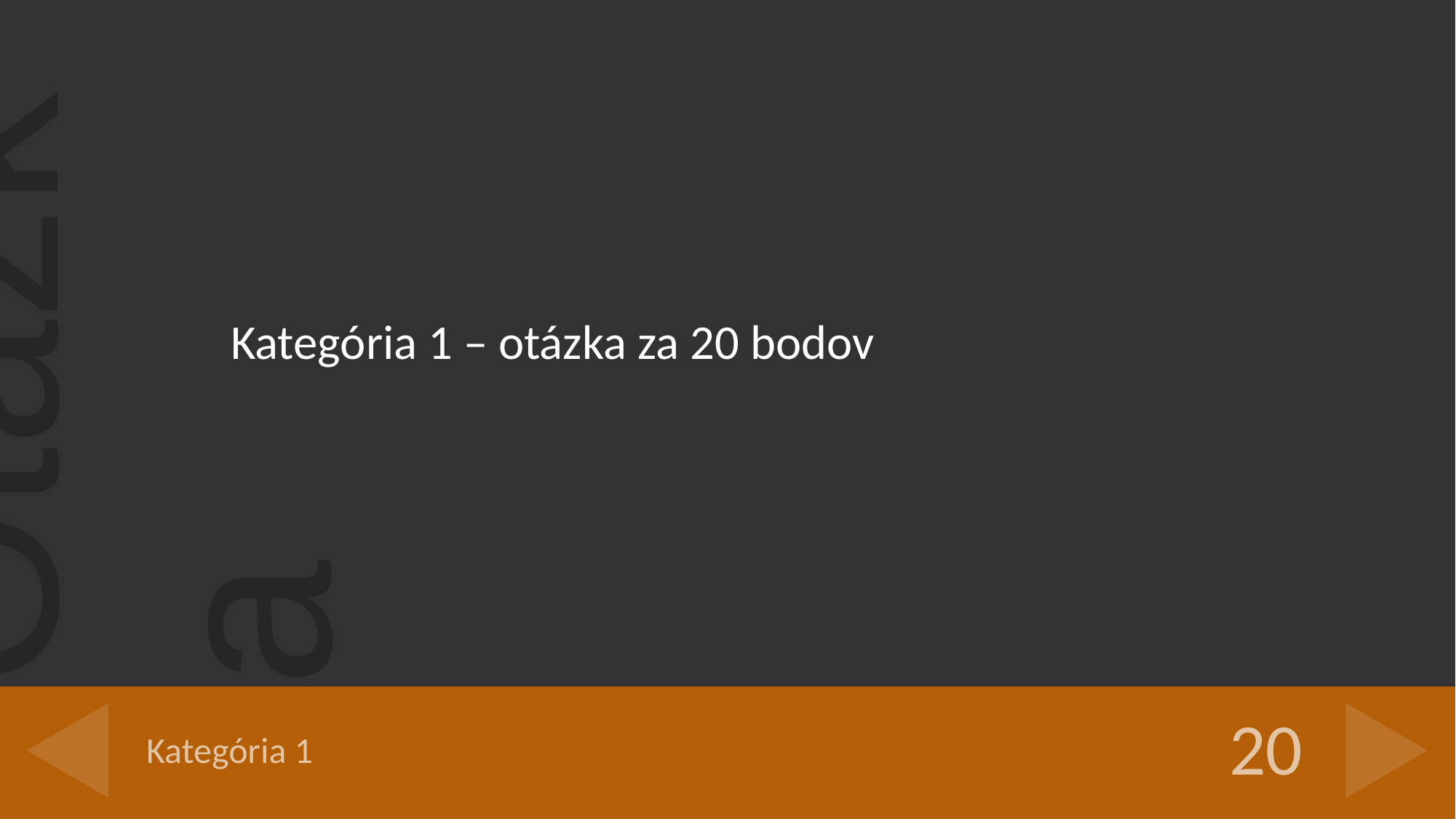

Kategória 1 – otázka za 20 bodov
# Kategória 1
20